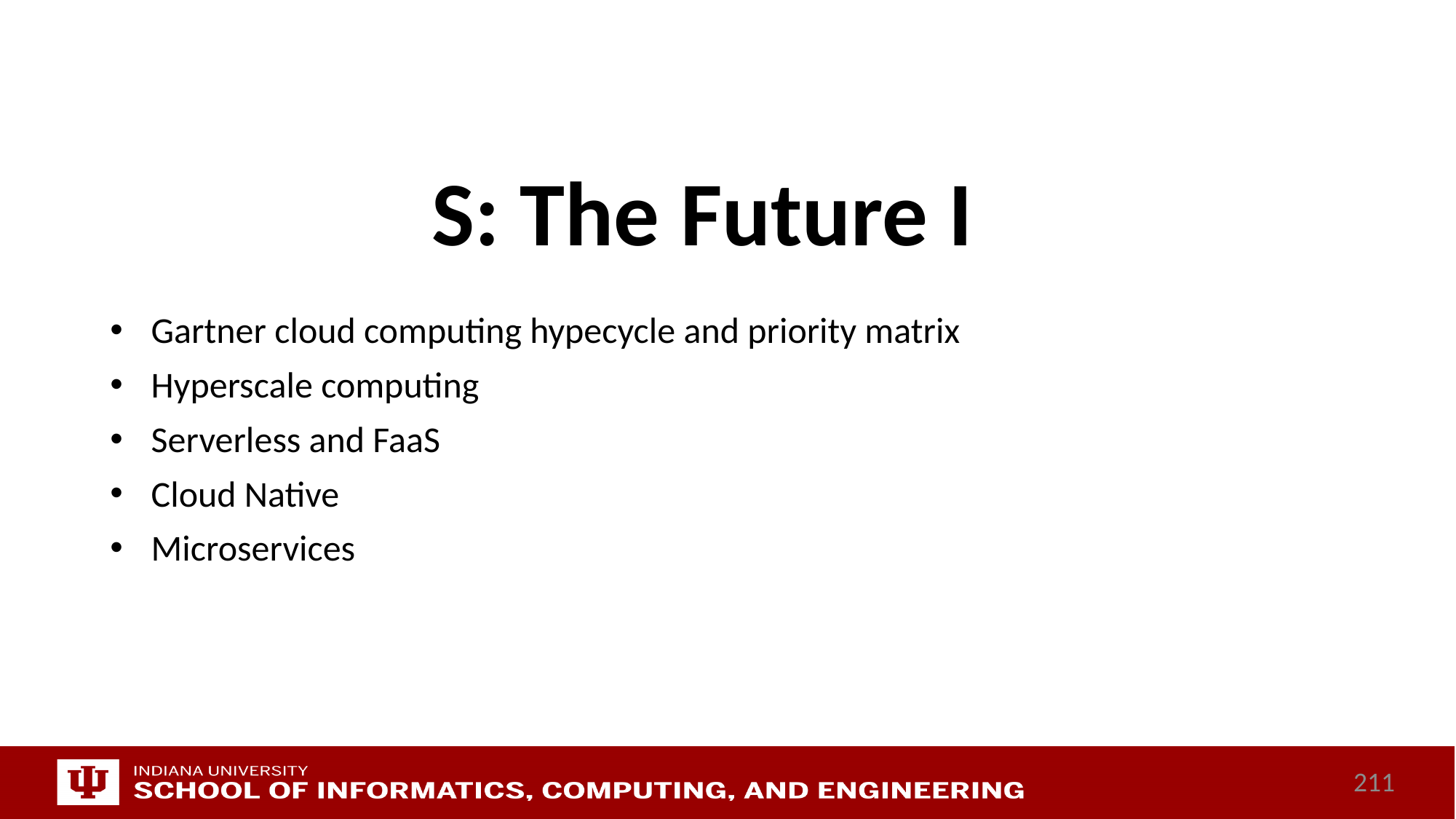

# S: The Future I
Gartner cloud computing hypecycle and priority matrix
Hyperscale computing
Serverless and FaaS
Cloud Native
Microservices
211